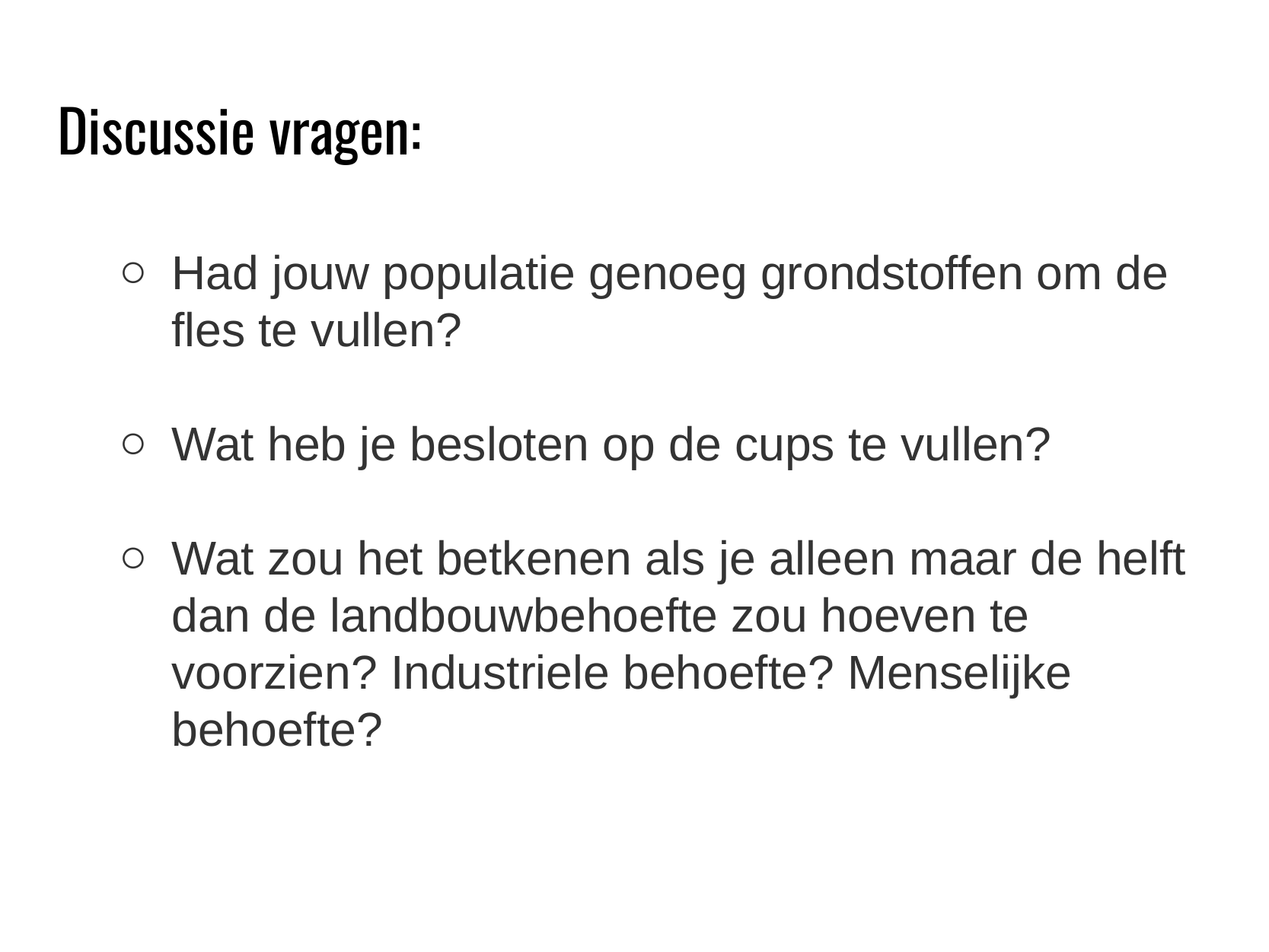

# Discussie vragen:
Had jouw populatie genoeg grondstoffen om de fles te vullen?

Wat heb je besloten op de cups te vullen?

Wat zou het betkenen als je alleen maar de helft dan de landbouwbehoefte zou hoeven te voorzien? Industriele behoefte? Menselijke behoefte?